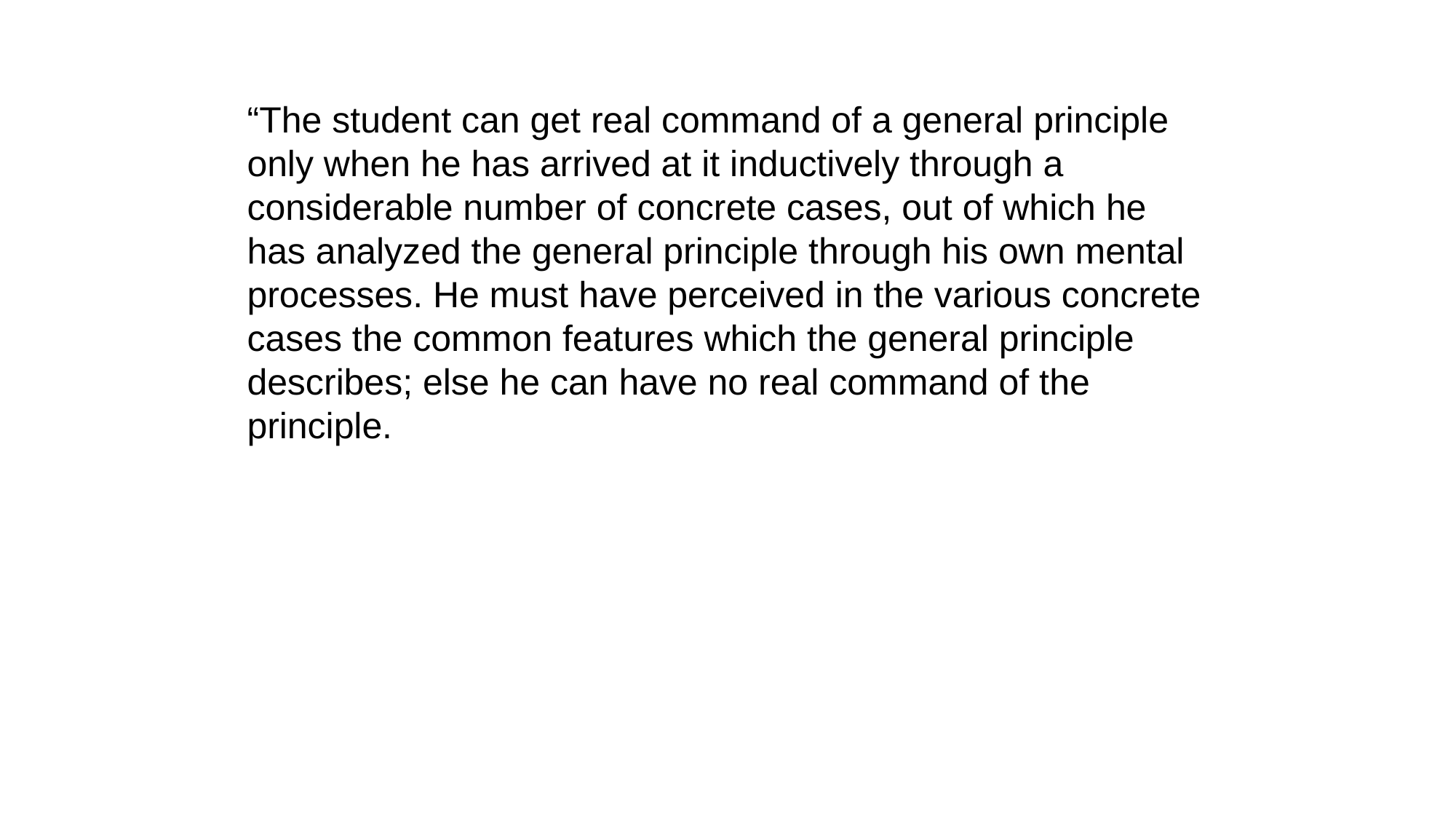

“The student can get real command of a general principle only when he has arrived at it inductively through a considerable number of concrete cases, out of which he has analyzed the general principle through his own mental processes. He must have perceived in the various concrete cases the common features which the general principle describes; else he can have no real command of the principle. Until he has arrived at it inductively, it remains an item of belief, perhaps; but it cannot be an item of knowledge. So it is of fundamental importance that his teacher shall so direct him that he must do this inductive thinking himself. The crucial test of his success is ability, first to state the principle in his own words….”